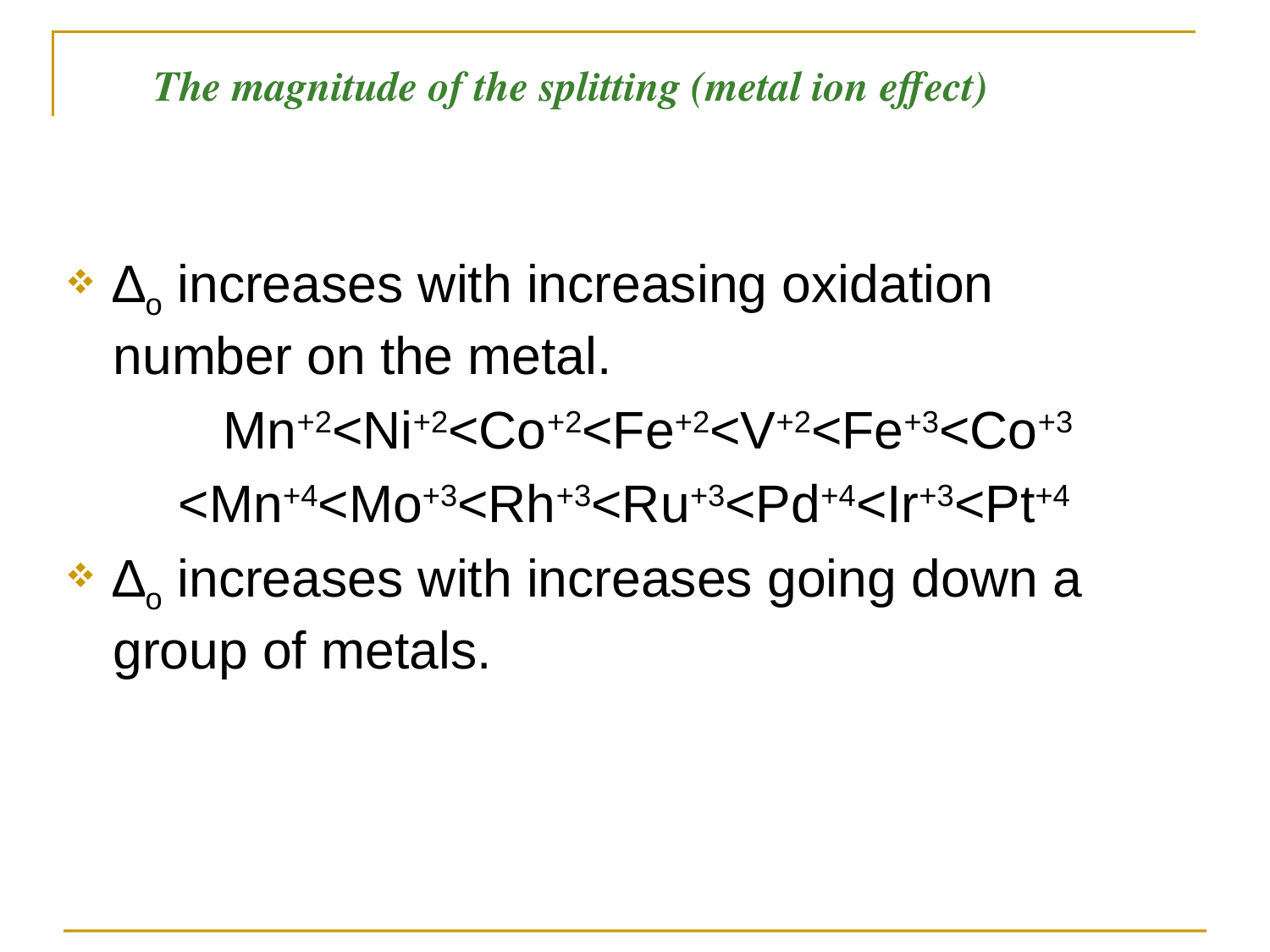

The magnitude of the splitting (metal ion effect)
∆o increases with increasing oxidation number on the metal.
	Mn+2<Ni+2<Co+2<Fe+2<V+2<Fe+3<Co+3
<Mn+4<Mo+3<Rh+3<Ru+3<Pd+4<Ir+3<Pt+4
∆o increases with increases going down a group of metals.